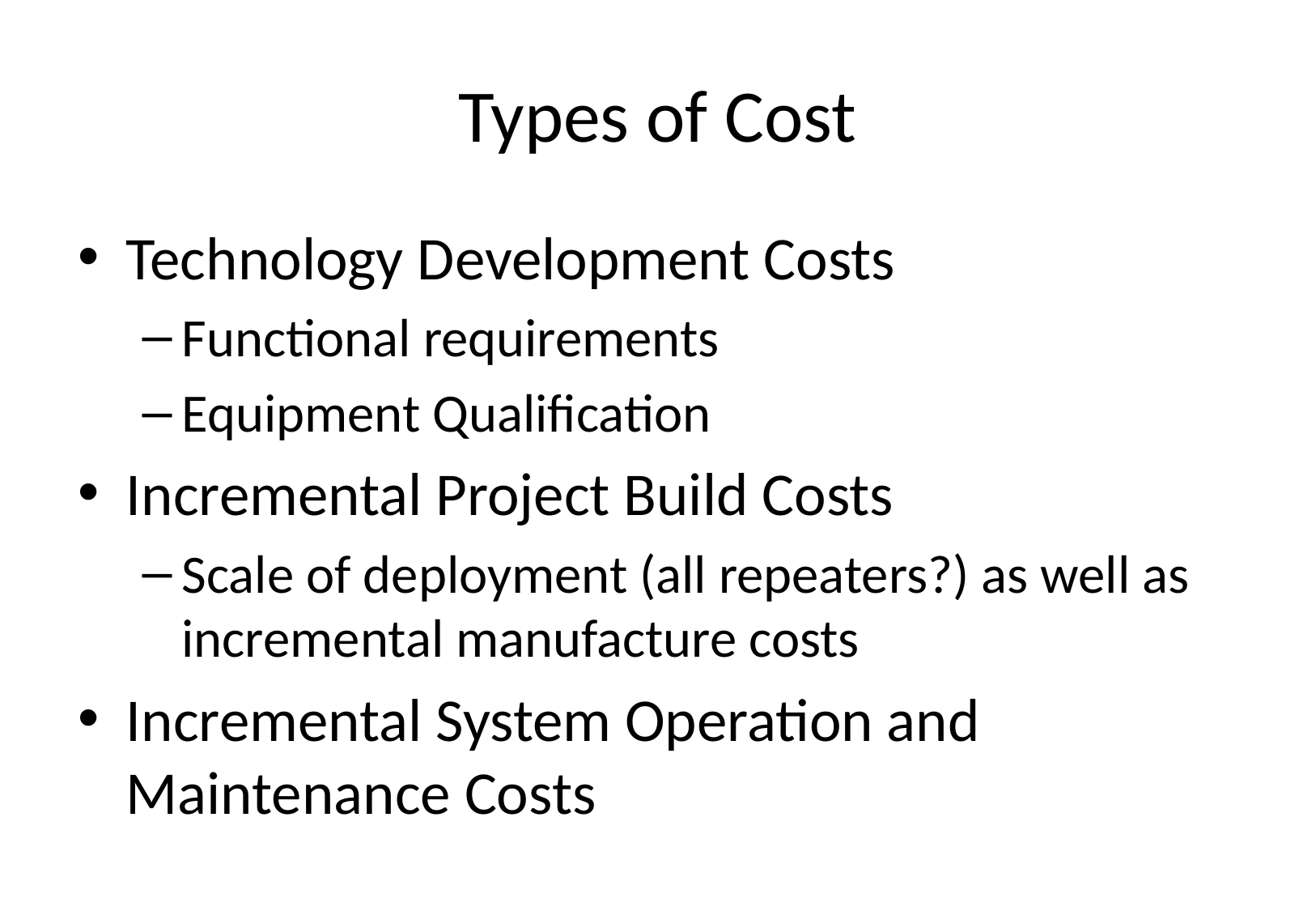

# Types of Cost
Technology Development Costs
Functional requirements
Equipment Qualification
Incremental Project Build Costs
Scale of deployment (all repeaters?) as well as incremental manufacture costs
Incremental System Operation and Maintenance Costs